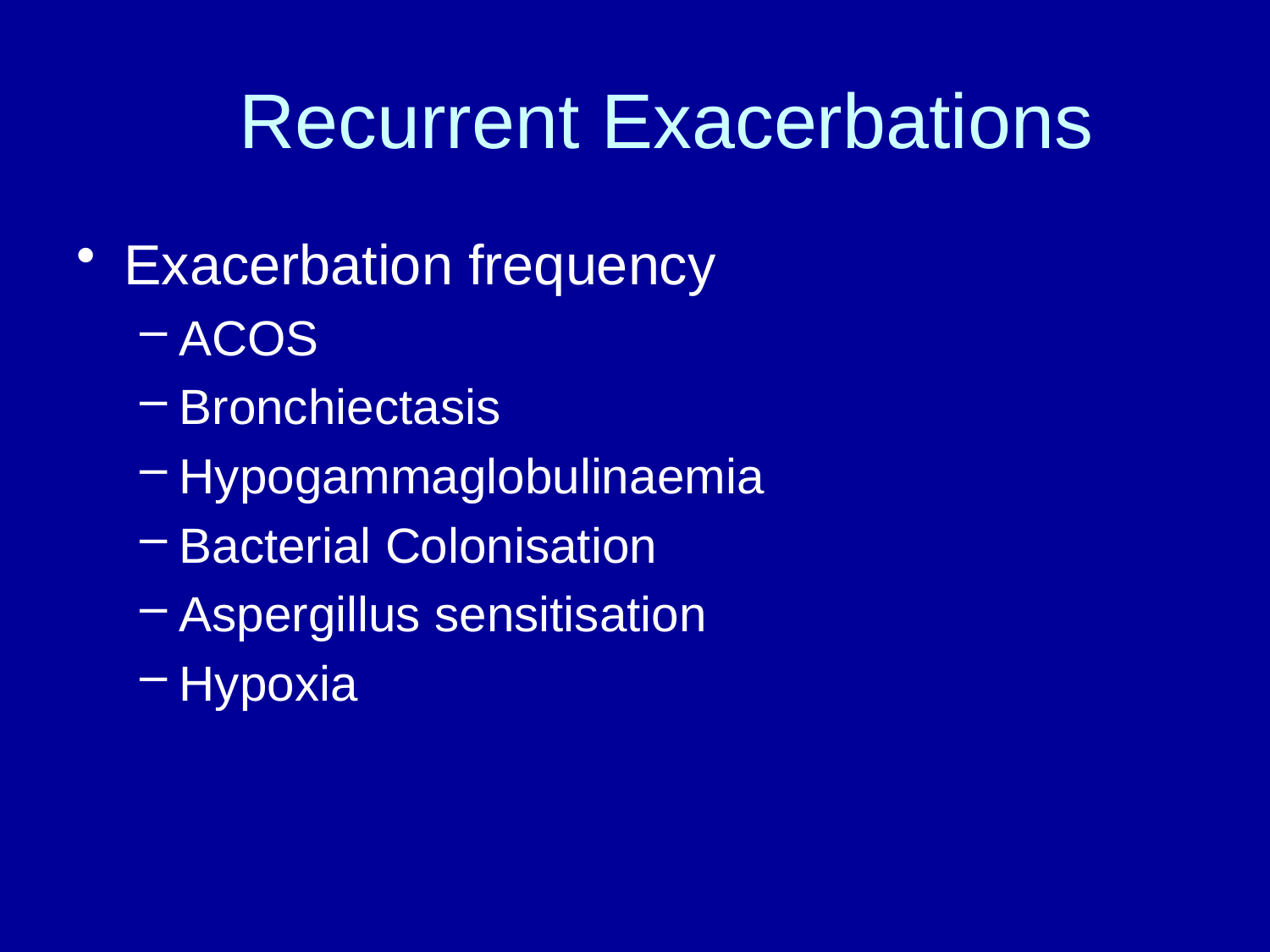

# Recurrent Exacerbations
Exacerbation frequency
ACOS
Bronchiectasis
Hypogammaglobulinaemia
Bacterial Colonisation
Aspergillus sensitisation
Hypoxia